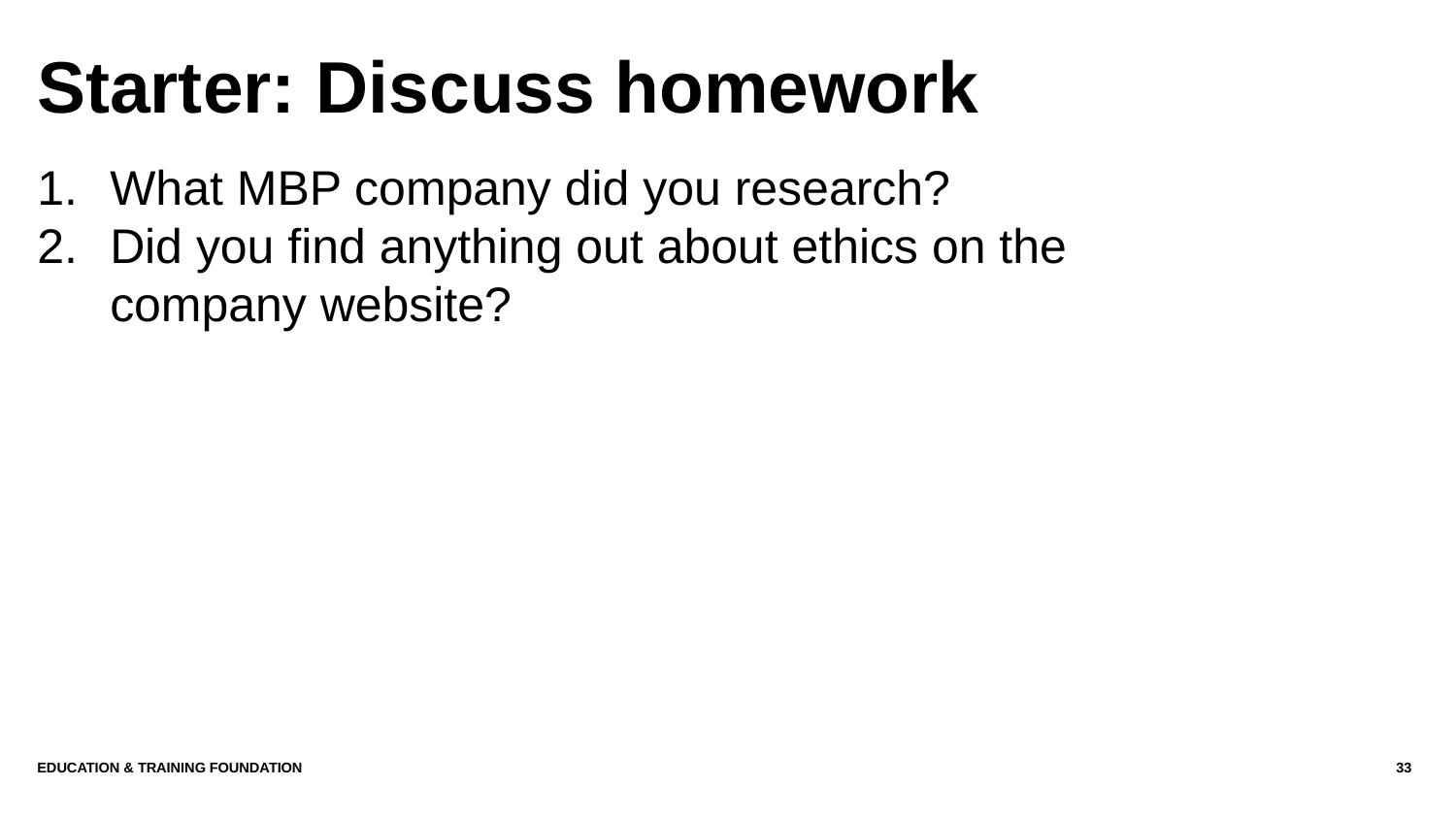

# Starter: Discuss homework
What MBP company did you research?
Did you find anything out about ethics on the company website?

Education & Training Foundation
33